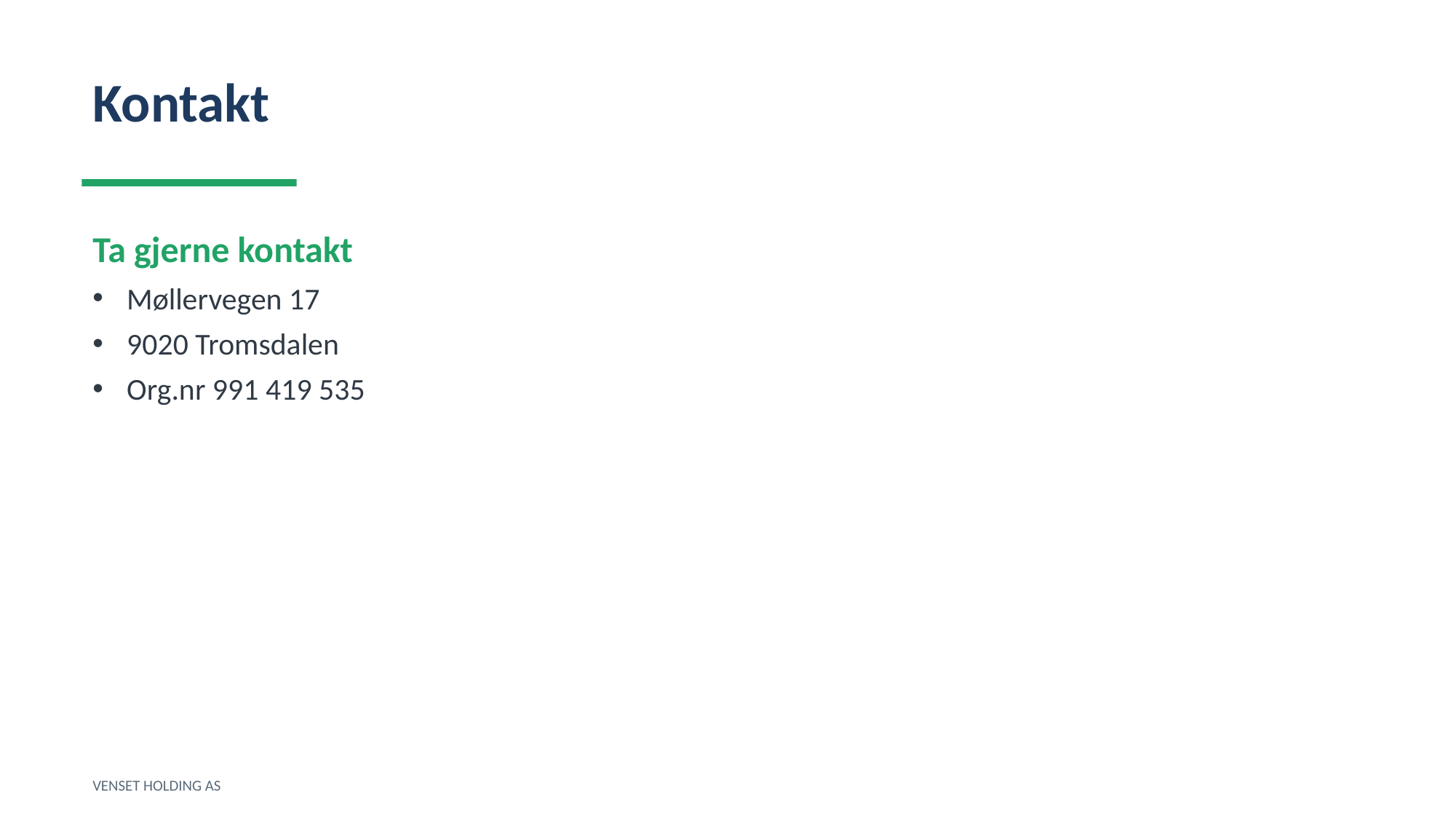

Kontakt

Ta gjerne kontakt
Møllervegen 17
9020 Tromsdalen
Org.nr 991 419 535
VENSET HOLDING AS